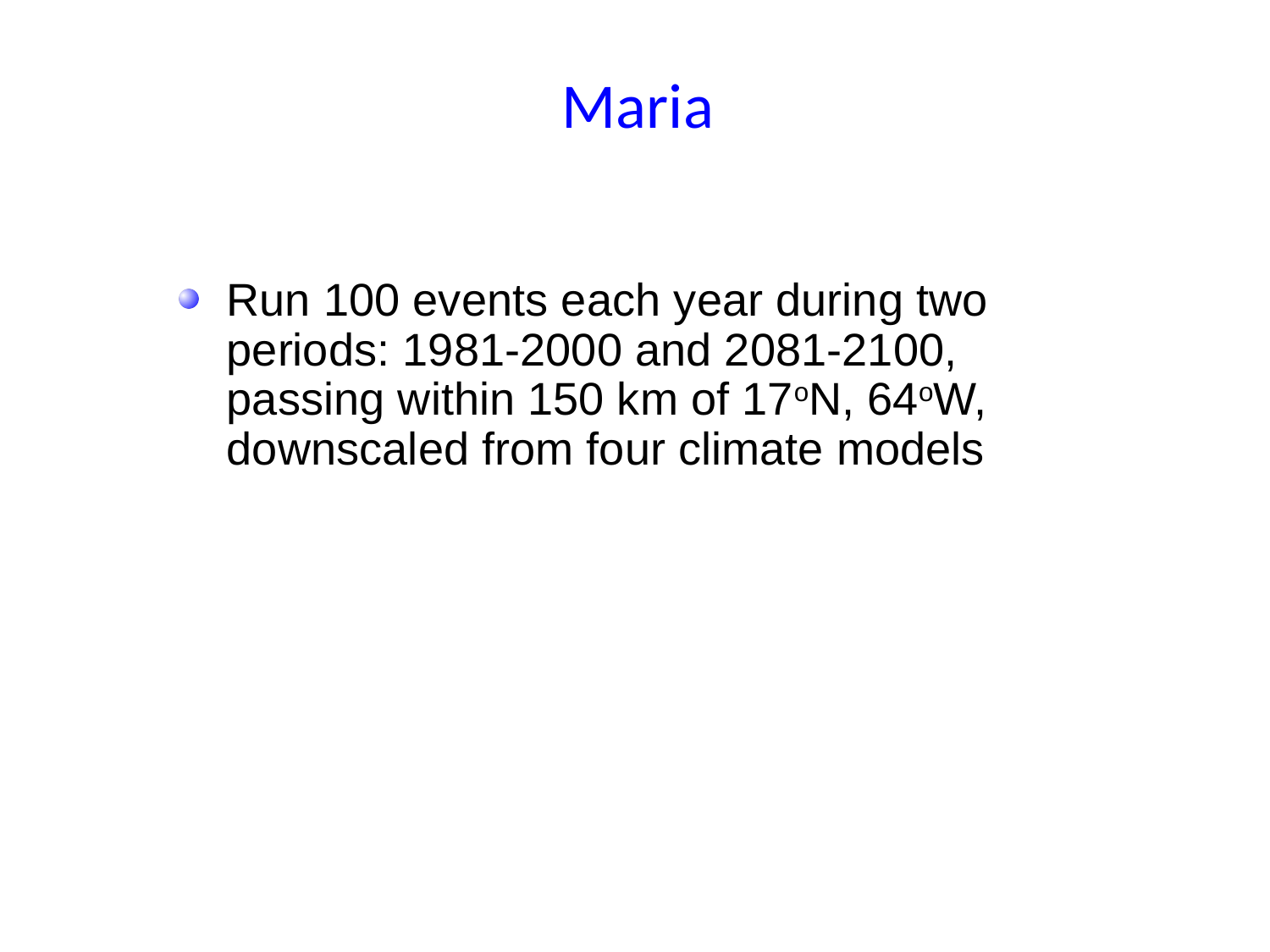

Maria
Run 100 events each year during two periods: 1981-2000 and 2081-2100, passing within 150 km of 17oN, 64oW, downscaled from four climate models